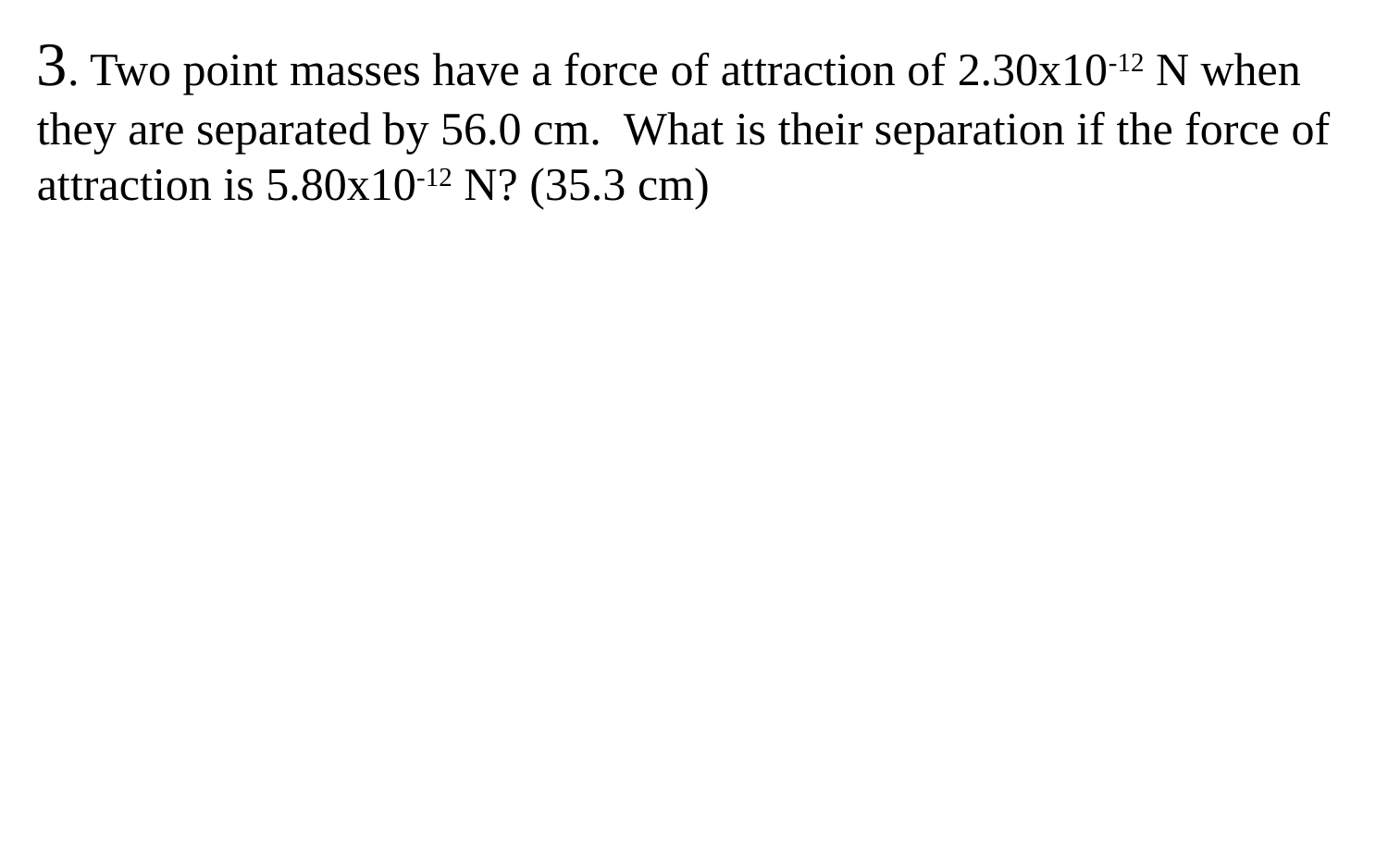

3. Two point masses have a force of attraction of 2.30x10-12 N when they are separated by 56.0 cm.  What is their separation if the force of attraction is 5.80x10-12 N? (35.3 cm)